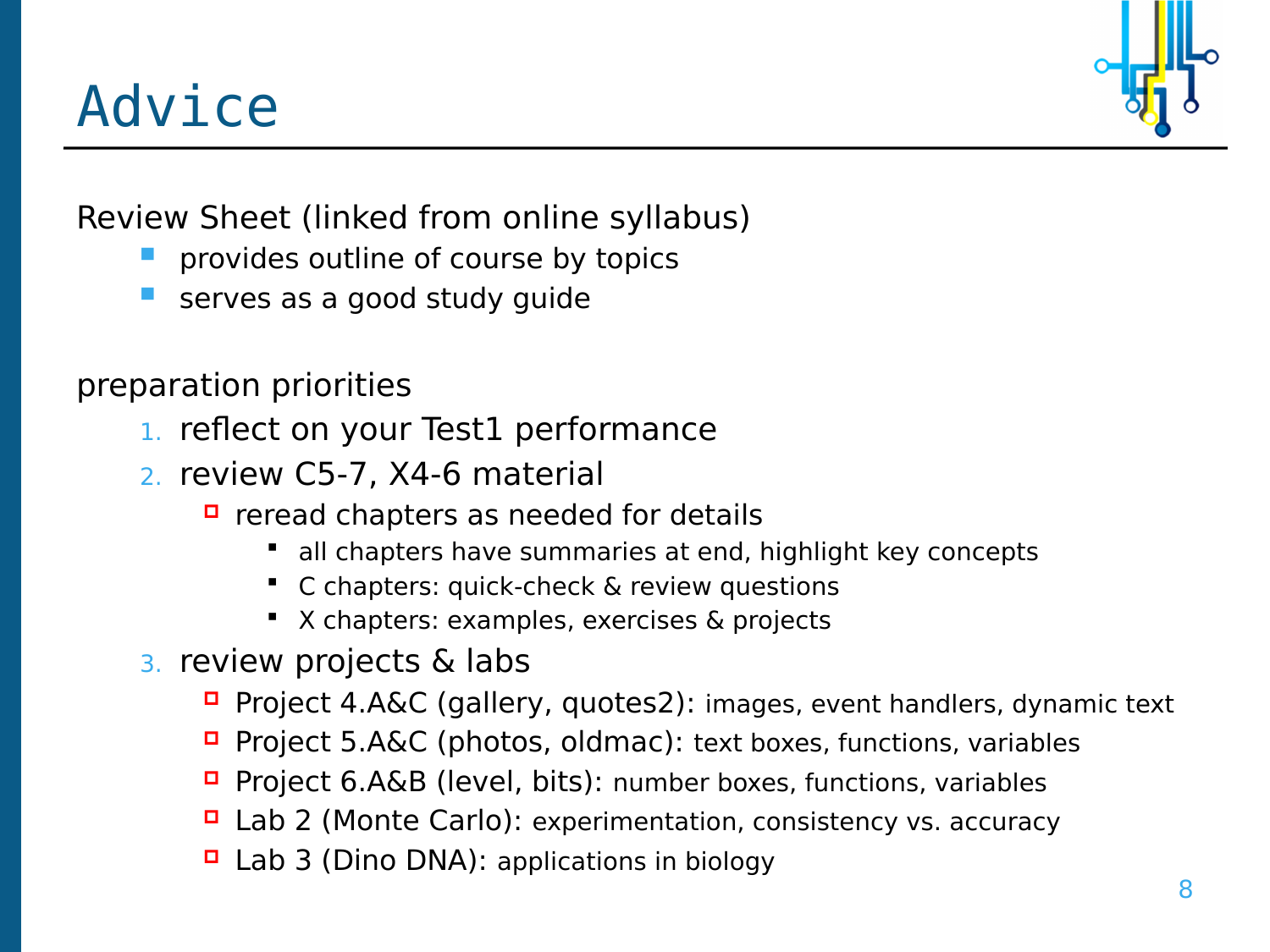

# Advice
Review Sheet (linked from online syllabus)
provides outline of course by topics
serves as a good study guide

preparation priorities
reflect on your Test1 performance
review C5-7, X4-6 material
reread chapters as needed for details
all chapters have summaries at end, highlight key concepts
C chapters: quick-check & review questions
X chapters: examples, exercises & projects
review projects & labs
Project 4.A&C (gallery, quotes2): images, event handlers, dynamic text
Project 5.A&C (photos, oldmac): text boxes, functions, variables
Project 6.A&B (level, bits): number boxes, functions, variables
Lab 2 (Monte Carlo): experimentation, consistency vs. accuracy
Lab 3 (Dino DNA): applications in biology

8